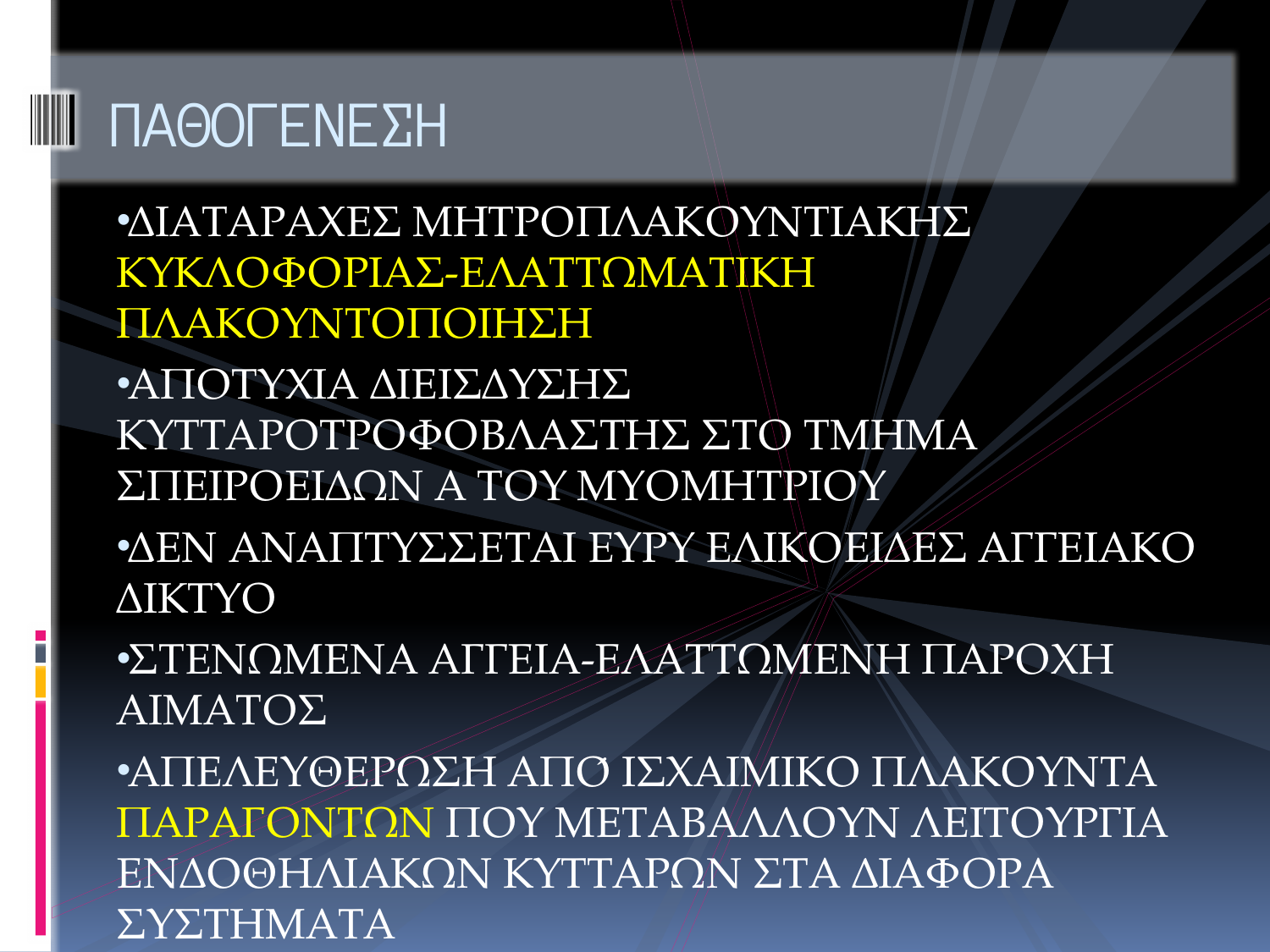

# ΠΑΘΟΓΕΝΕΣΗ
ΔΙΑΤΑΡΑΧΕΣ ΜΗΤΡΟΠΛΑΚΟΥΝΤΙΑΚΗΣ ΚΥΚΛΟΦΟΡΙΑΣ-ΕΛΑΤΤΩΜΑΤΙΚΗ ΠΛΑΚΟΥΝΤΟΠΟΙΗΣΗ
ΑΠΟΤΥΧΙΑ ΔΙΕΙΣΔΥΣΗΣ ΚΥΤΤΑΡΟΤΡΟΦΟΒΛΑΣΤΗΣ ΣΤΟ ΤΜΗΜΑ ΣΠΕΙΡΟΕΙΔΩΝ Α ΤΟΥ ΜΥΟΜΗΤΡΙΟΥ
ΔΕΝ ΑΝΑΠΤΥΣΣΕΤΑΙ ΕΥΡΥ ΕΛΙΚΟΕΙΔΕΣ ΑΓΓΕΙΑΚΟ ΔΙΚΤΥΟ
ΣΤΕΝΩΜΕΝΑ ΑΓΓΕΙΑ-ΕΛΑΤΤΩΜΕΝΗ ΠΑΡΟΧΗ ΑΙΜΑΤΟΣ
ΑΠΕΛΕΥΘΕΡΩΣΗ ΑΠΌ ΙΣΧΑΙΜΙΚΟ ΠΛΑΚΟΥΝΤΑ ΠΑΡΑΓΟΝΤΩΝ ΠΟΥ ΜΕΤΑΒΑΛΛΟΥΝ ΛΕΙΤΟΥΡΓΙΑ ΕΝΔΟΘΗΛΙΑΚΩΝ ΚΥΤΤΑΡΩΝ ΣΤΑ ΔΙΑΦΟΡΑ ΣΥΣΤΗΜΑΤΑ